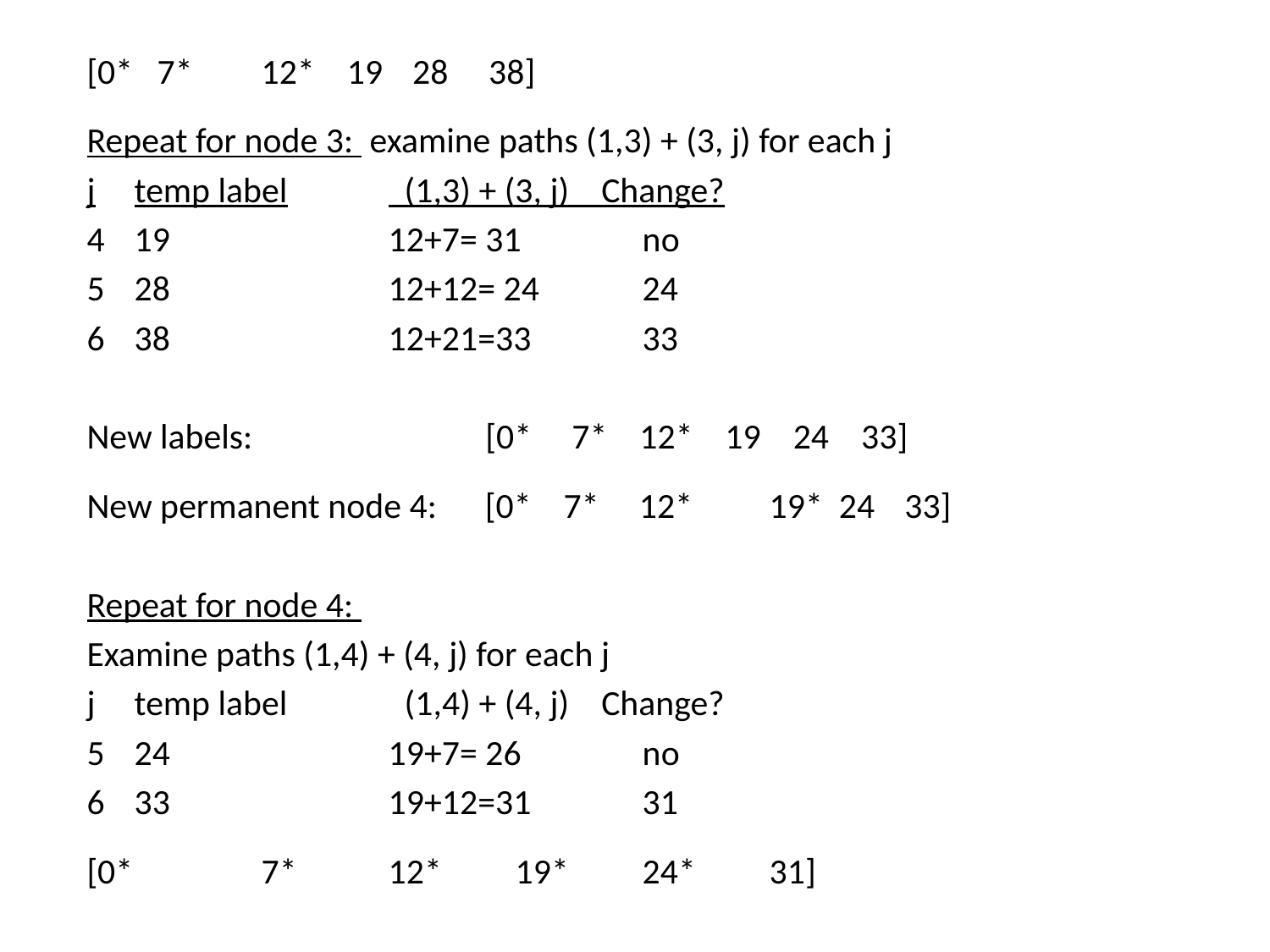

[0*   7*	12*    19	   28     38]

Repeat for node 3:  examine paths (1,3) + (3, j) for each j
j	temp label	  (1,3) + (3, j)    Change?
4	19		12+7= 31	no
5	28		12+12= 24	24
6	38		12+21=33	33

New labels:                             [0*     7*    12*    19    24    33]

New permanent node 4:      [0*    7*     12*	19*  24	 33]

Repeat for node 4:
Examine paths (1,4) + (4, j) for each j
j	temp label	  (1,4) + (4, j)    Change?
5	24		19+7= 26	no
6	33		19+12=31	31

[0* 	7*	12*	19*	24*	31]